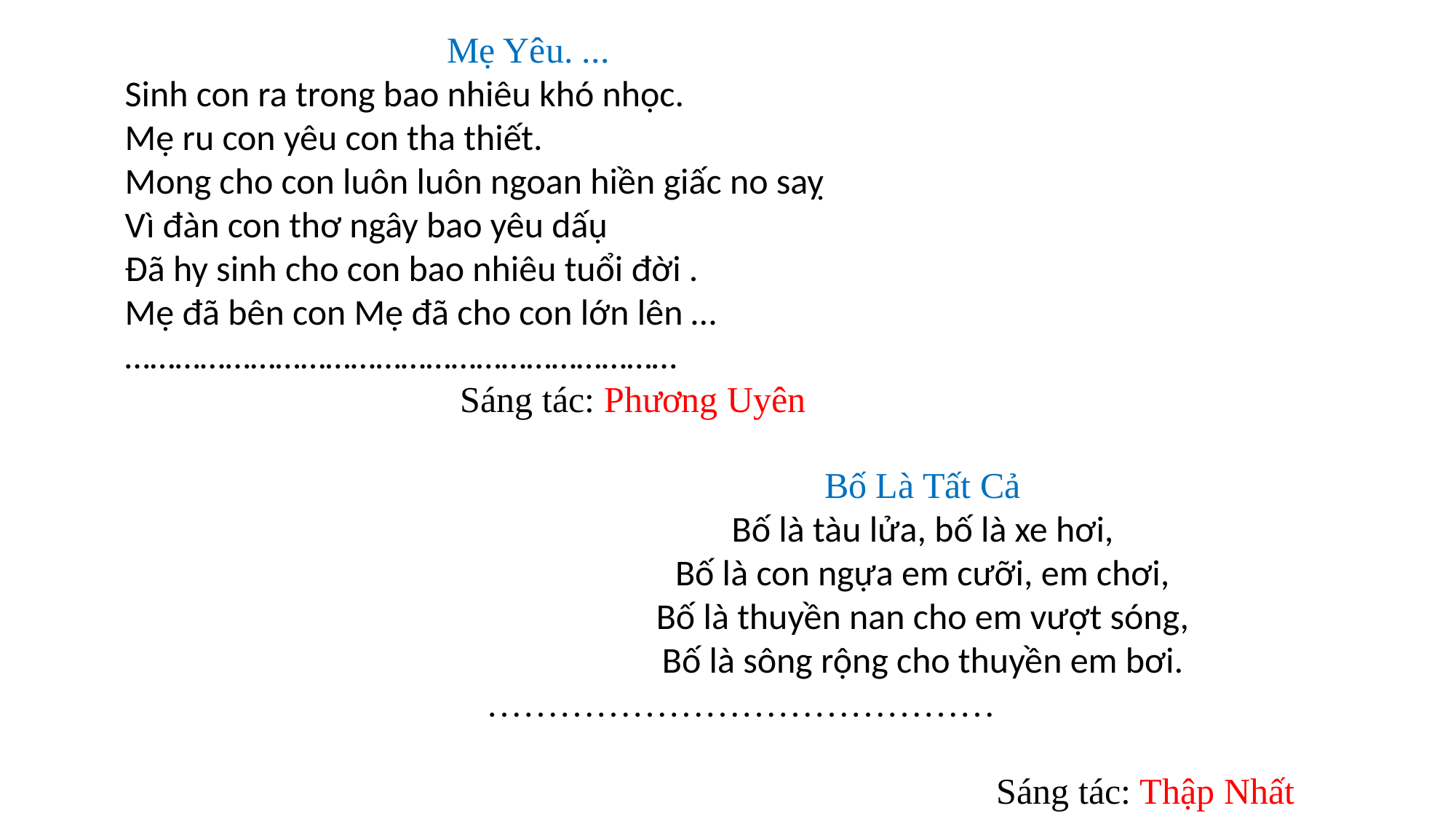

Mẹ Yêu. ...
Sinh con ra trong bao nhiêu khó nhọc.
Mẹ ru con yêu con tha thiết.
Mong cho con luôn luôn ngoan hiền giấc no saỵ
Vì đàn con thơ ngây bao yêu dấụ
Đã hy sinh cho con bao nhiêu tuổi đời .
Mẹ đã bên con Mẹ đã cho con lớn lên …
…………………………………………………………
                                         Sáng tác: Phương Uyên

Bố Là Tất Cả
Bố là tàu lửa, bố là xe hơi,
Bố là con ngựa em cưỡi, em chơi,
Bố là thuyền nan cho em vượt sóng,
Bố là sông rộng cho thuyền em bơi.
……………………………………
                                                 Sáng tác: Thập Nhất